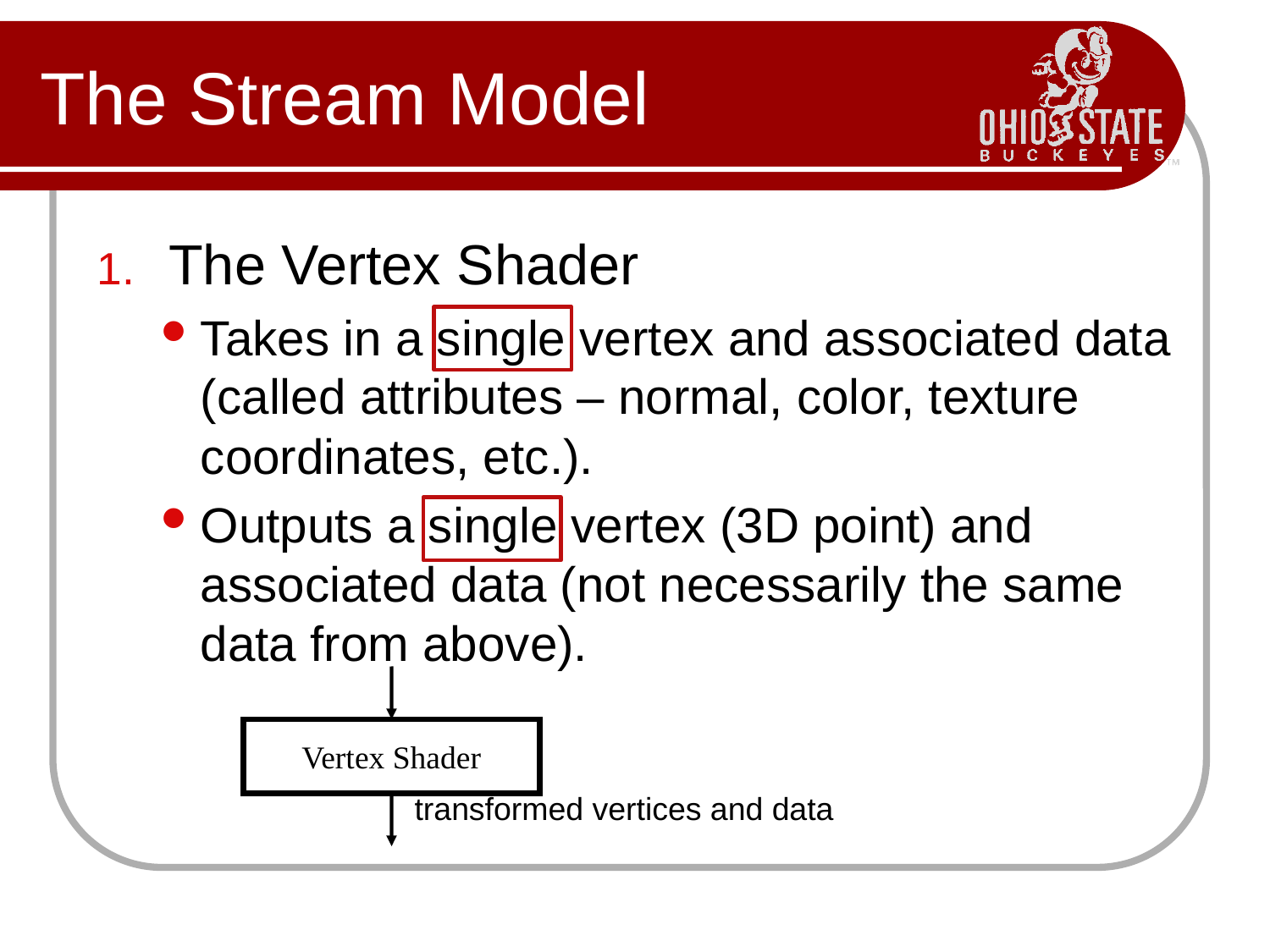

# The Stream Model
The Vertex Shader
Takes in a single vertex and associated data (called attributes – normal, color, texture coordinates, etc.).
Outputs a single vertex (3D point) and associated data (not necessarily the same data from above).

Vertex Shader

transformed vertices and data